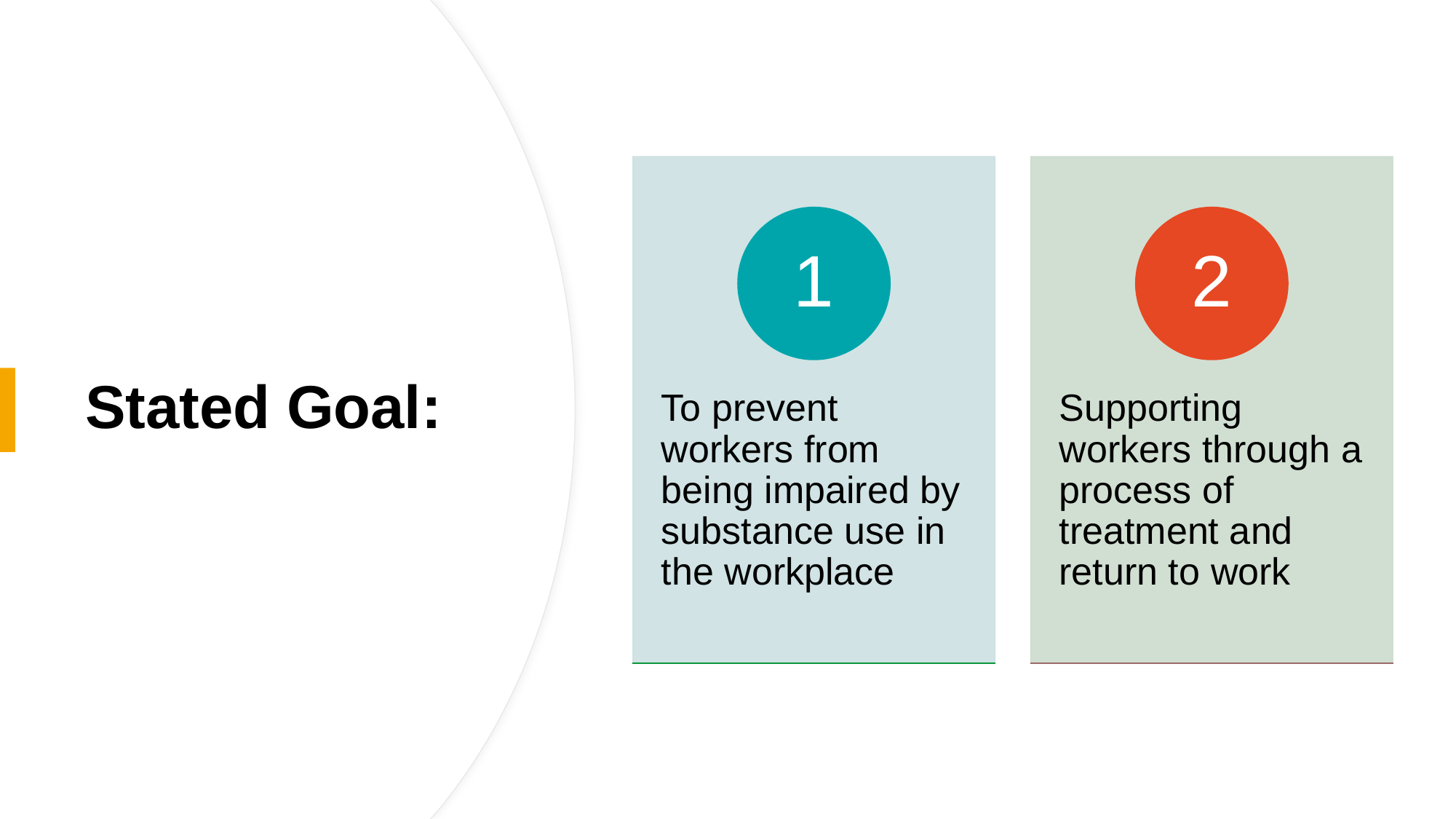

To prevent workers from being impaired by substance use in the workplace
1
Supporting workers through a process of treatment and return to work
2
# Stated Goal: